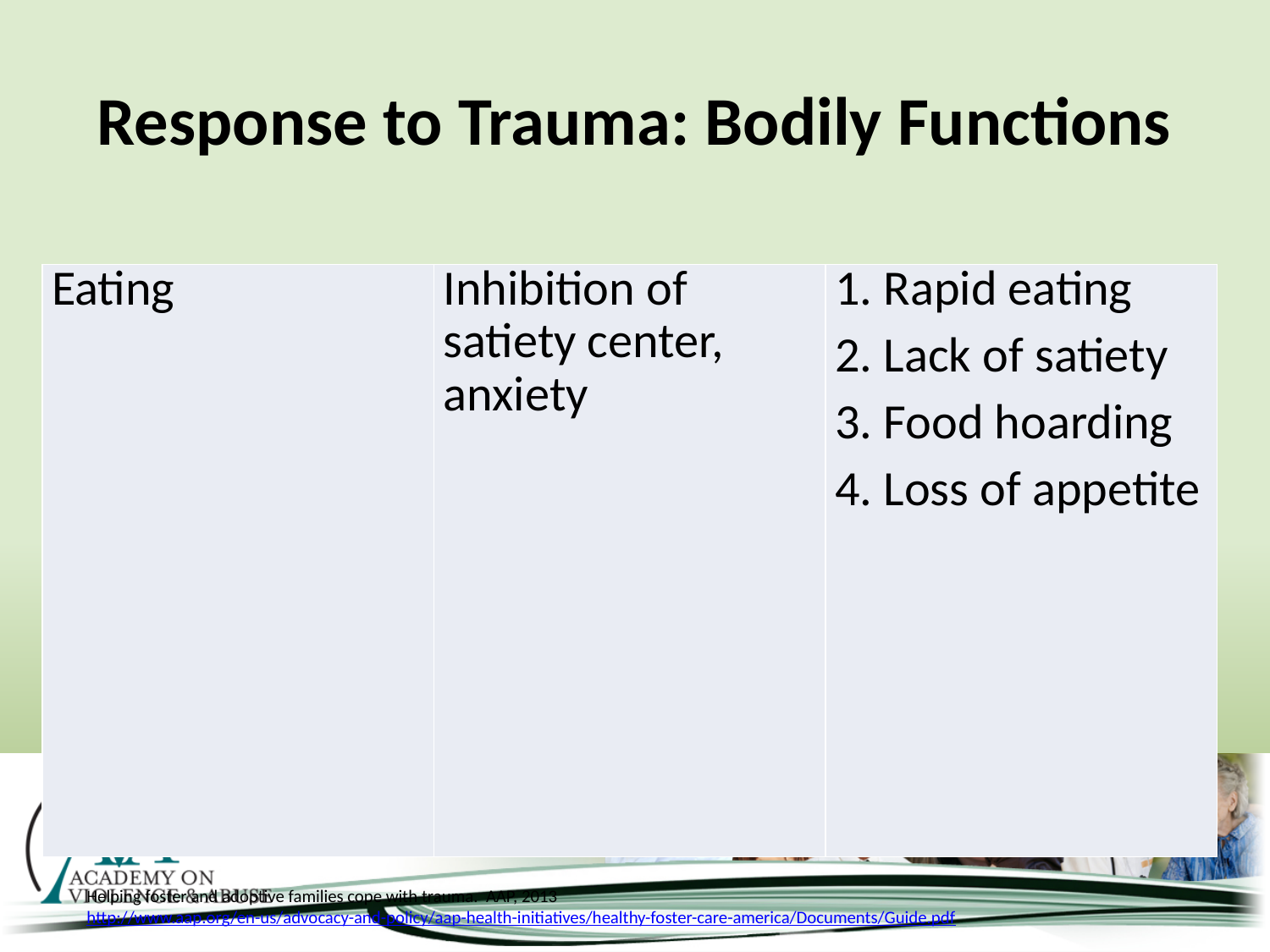

# Response to Trauma: Bodily Functions
| Eating | Inhibition of satiety center, anxiety | 1. Rapid eating 2. Lack of satiety 3. Food hoarding 4. Loss of appetite |
| --- | --- | --- |
Helping foster and adoptive families cope with trauma.  AAP, 2013 http://www.aap.org/en-us/advocacy-and-policy/aap-health-initiatives/healthy-foster-care-america/Documents/Guide.pdf